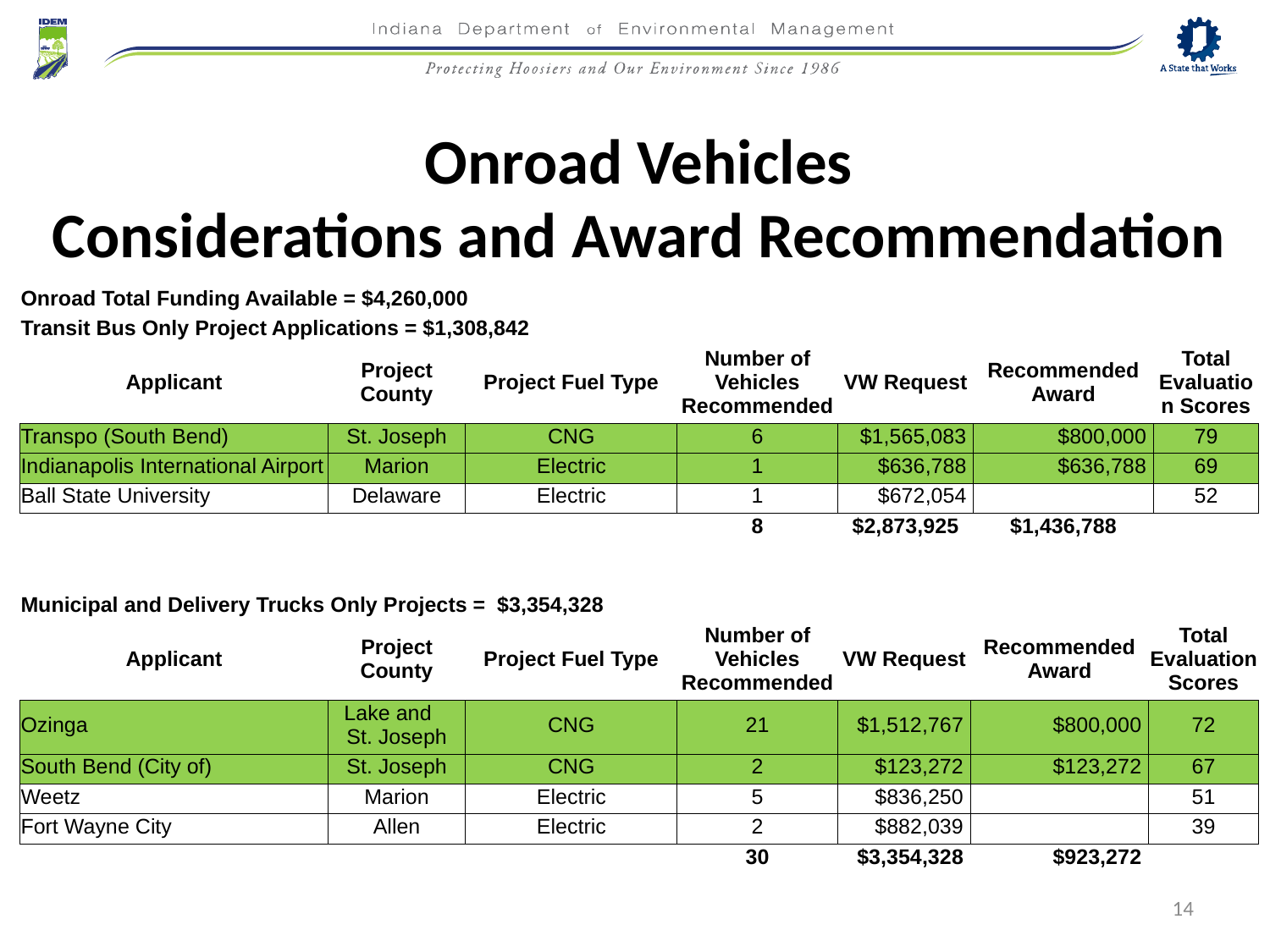

Onroad Vehicles
Considerations and Award Recommendation
| Onroad Total Funding Available = $4,260,000 |  |  |  |  |  |  |
| --- | --- | --- | --- | --- | --- | --- |
| Transit Bus Only Project Applications = $1,308,842 |  |  |  |  |  |  |
| Applicant | Project County | Project Fuel Type | Number of Vehicles Recommended | VW Request | Recommended Award | Total Evaluation Scores |
| Transpo (South Bend) | St. Joseph | CNG | 6 | $1,565,083 | $800,000 | 79 |
| Indianapolis International Airport | Marion | Electric | 1 | $636,788 | $636,788 | 69 |
| Ball State University | Delaware | Electric | 1 | $672,054 |  | 52 |
|  |  |  | 8 | $2,873,925 | $1,436,788 |  |
| Municipal and Delivery Trucks Only Projects = $3,354,328 |  |  |  |  |  |  |
| --- | --- | --- | --- | --- | --- | --- |
| Applicant | Project County | Project Fuel Type | Number of Vehicles Recommended | VW Request | Recommended Award | Total Evaluation Scores |
| Ozinga | Lake and St. Joseph | CNG | 21 | $1,512,767 | $800,000 | 72 |
| South Bend (City of) | St. Joseph | CNG | 2 | $123,272 | $123,272 | 67 |
| Weetz | Marion | Electric | 5 | $836,250 |  | 51 |
| Fort Wayne City | Allen | Electric | 2 | $882,039 |  | 39 |
|  |  |  | 30 | $3,354,328 | $923,272 |  |
14